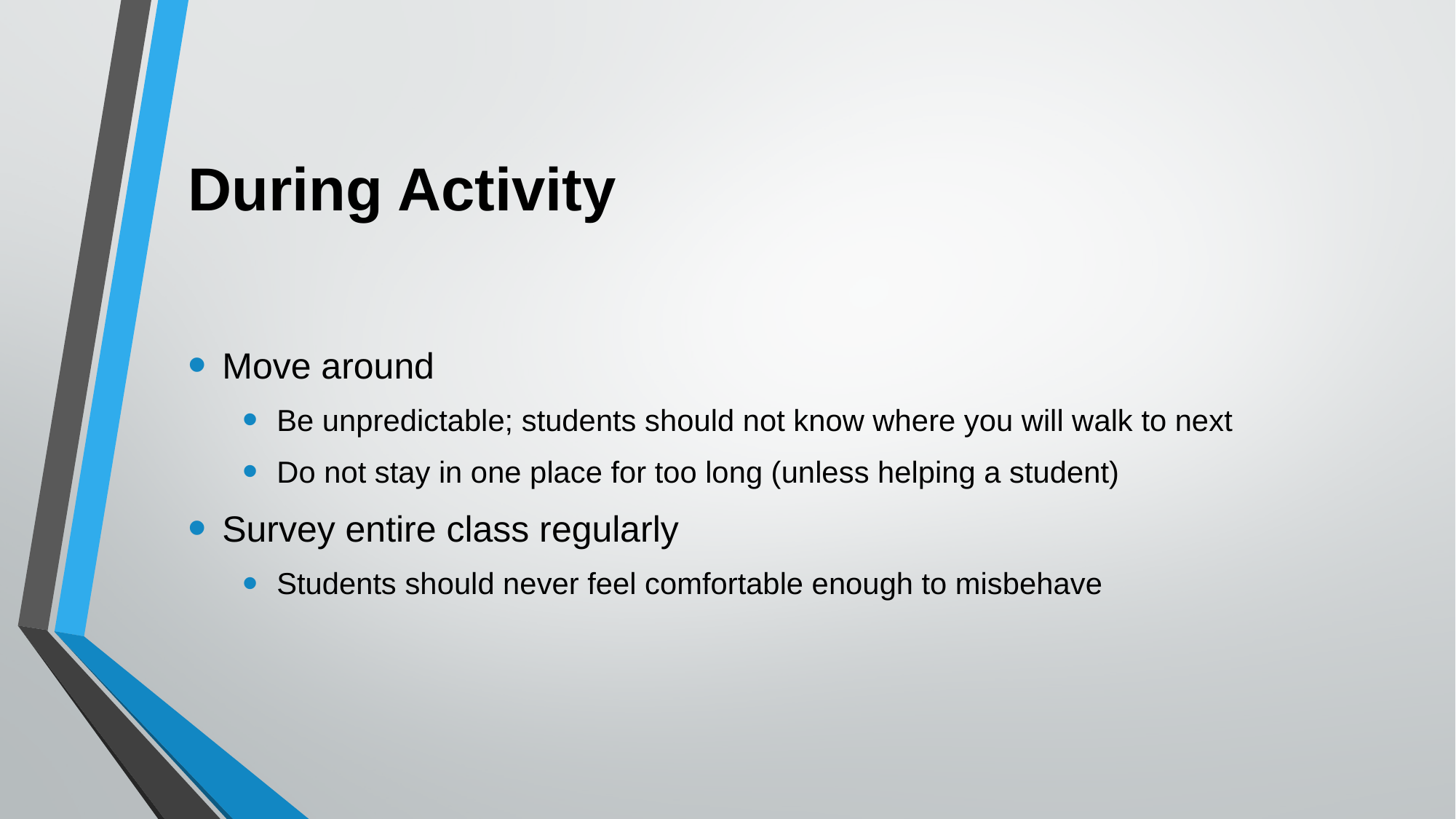

# During Activity
Move around
Be unpredictable; students should not know where you will walk to next
Do not stay in one place for too long (unless helping a student)
Survey entire class regularly
Students should never feel comfortable enough to misbehave